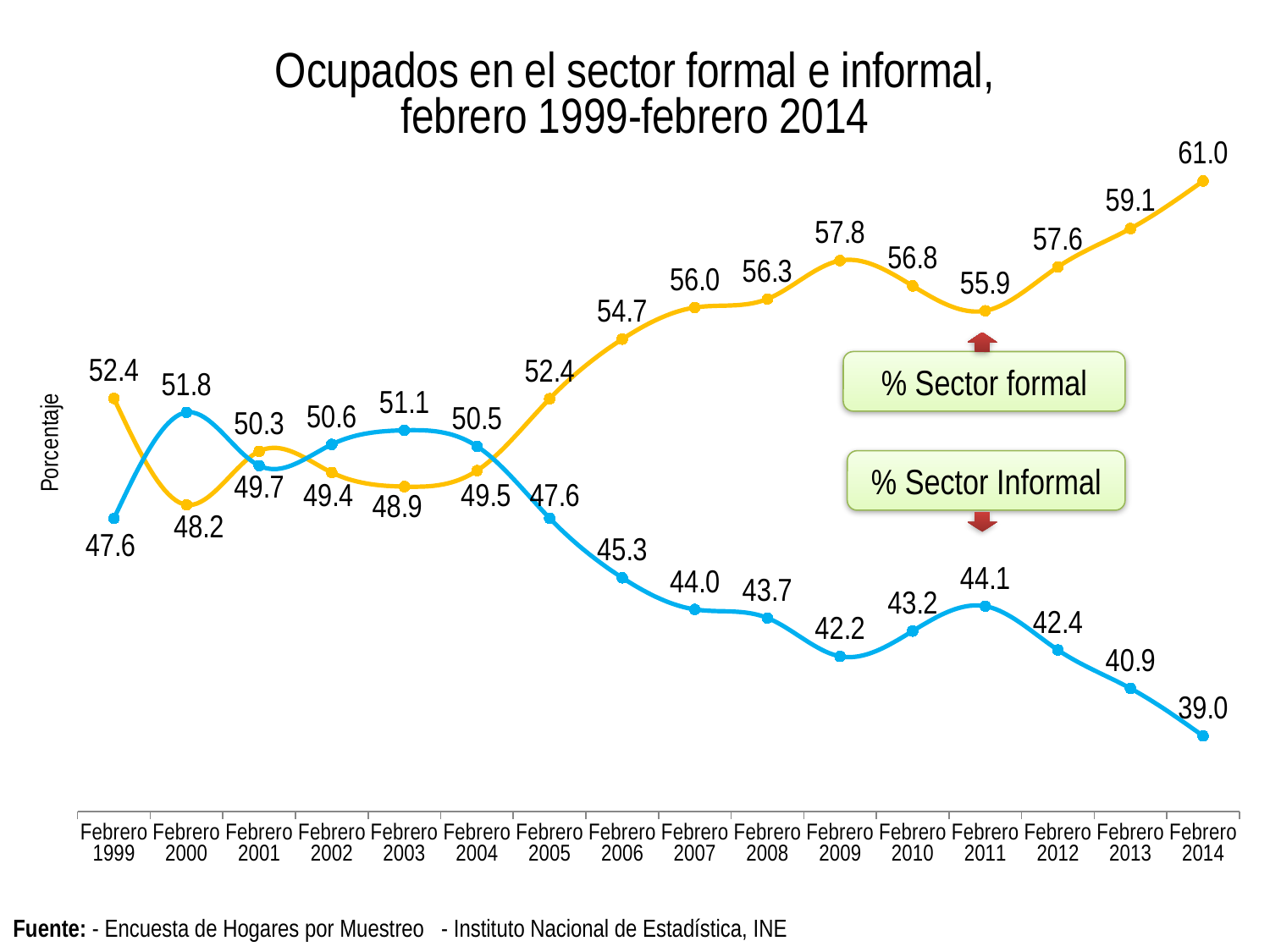

### Chart: Ocupados en el sector formal e informal,
febrero 1999-febrero 2014

| Category |  |  |
|---|---|---|
| Febrero 1999 | 52.379999999999995 | 47.62000000000001 |
| Febrero 2000 | 48.16000000000001 | 51.83 |
| Febrero 2001 | 50.28660455144221 | 49.71339544855746 |
| Febrero 2002 | 49.441159358376424 | 50.55884064162335 |
| Febrero 2003 | 48.88239728097742 | 51.117602719022415 |
| Febrero 2004 | 49.51597555877119 | 50.48402444122851 |
| Febrero 2005 | 52.36957317295914 | 47.630426827041035 |
| Febrero 2006 | 54.731128557591425 | 45.26887144240857 |
| Febrero 2007 | 55.98464778270609 | 44.01535221729349 |
| Febrero 2008 | 56.324494105173294 | 43.67550589482686 |
| Febrero 2009 | 57.845332171743905 | 42.154667828255974 |
| Febrero 2010 | 56.84267293225023 | 43.15732706774946 |
| Febrero 2011 | 55.85669677501509 | 44.14330322498466 |
| Febrero 2012 | 57.59450828628216 | 42.40549171371784 |
| Febrero 2013 | 59.11613873147719 | 40.88386126852281 |
| Febrero 2014 | 61.0 | 39.0 |
% Sector formal
% Sector Informal

Fuente: - Encuesta de Hogares por Muestreo   - Instituto Nacional de Estadística, INE